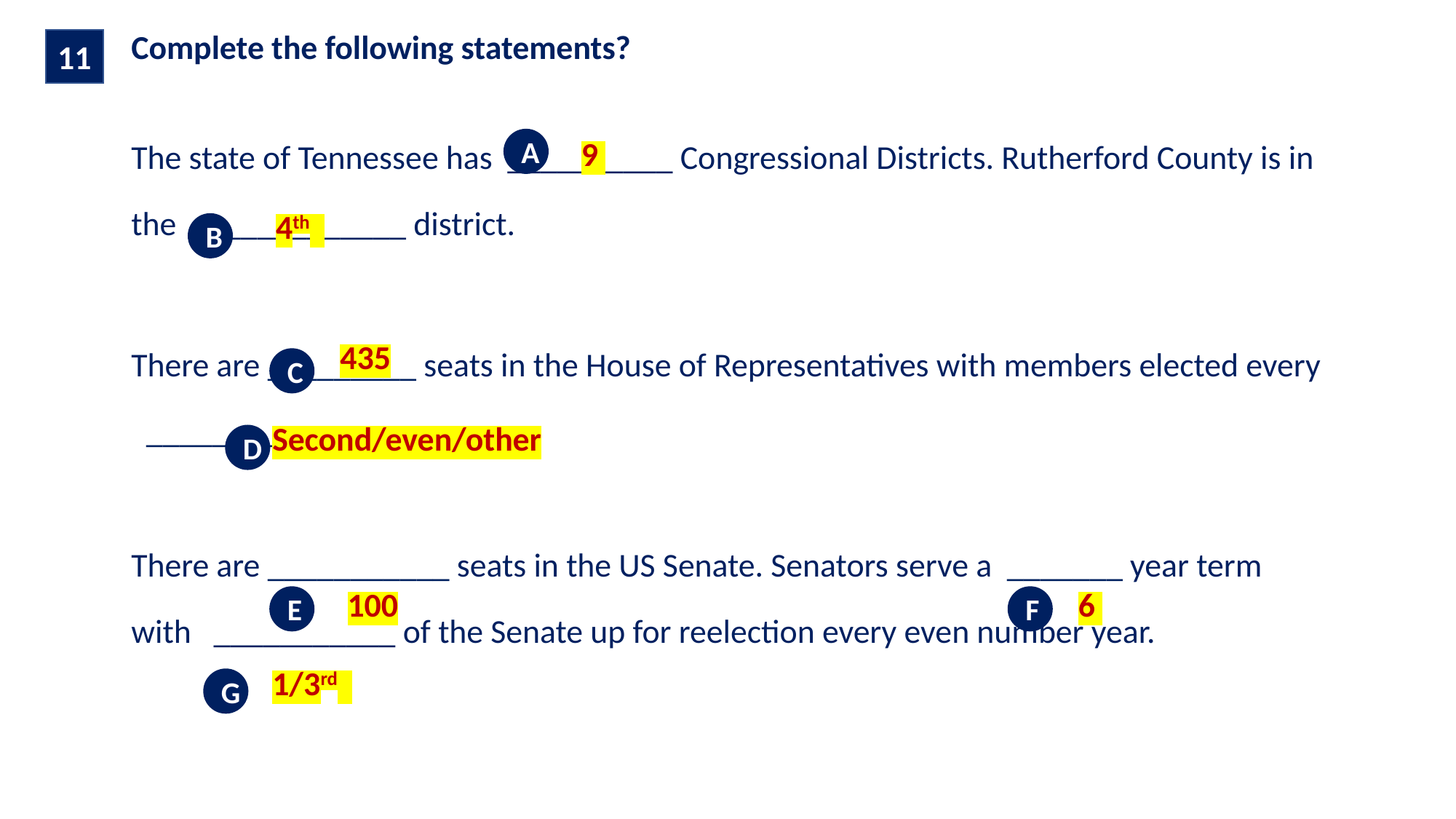

| Complete the following statements? |
| --- |
| The state of Tennessee has \_\_\_\_\_\_\_\_\_\_ Congressional Districts. Rutherford County is in the \_\_\_\_\_\_\_\_\_\_\_\_\_ district. |
11
9
A
4th
B
| There are \_\_\_\_\_\_\_\_\_ seats in the House of Representatives with members elected every \_\_\_\_\_\_\_\_\_\_\_\_\_\_\_\_\_ year. There are \_\_\_\_\_\_\_\_\_\_\_ seats in the US Senate. Senators serve a \_\_\_\_\_\_\_ year term with \_\_\_\_\_\_\_\_\_\_\_ of the Senate up for reelection every even number year. |
| --- |
435
C
Second/even/other
D
6
100
E
F
1/3rd
G